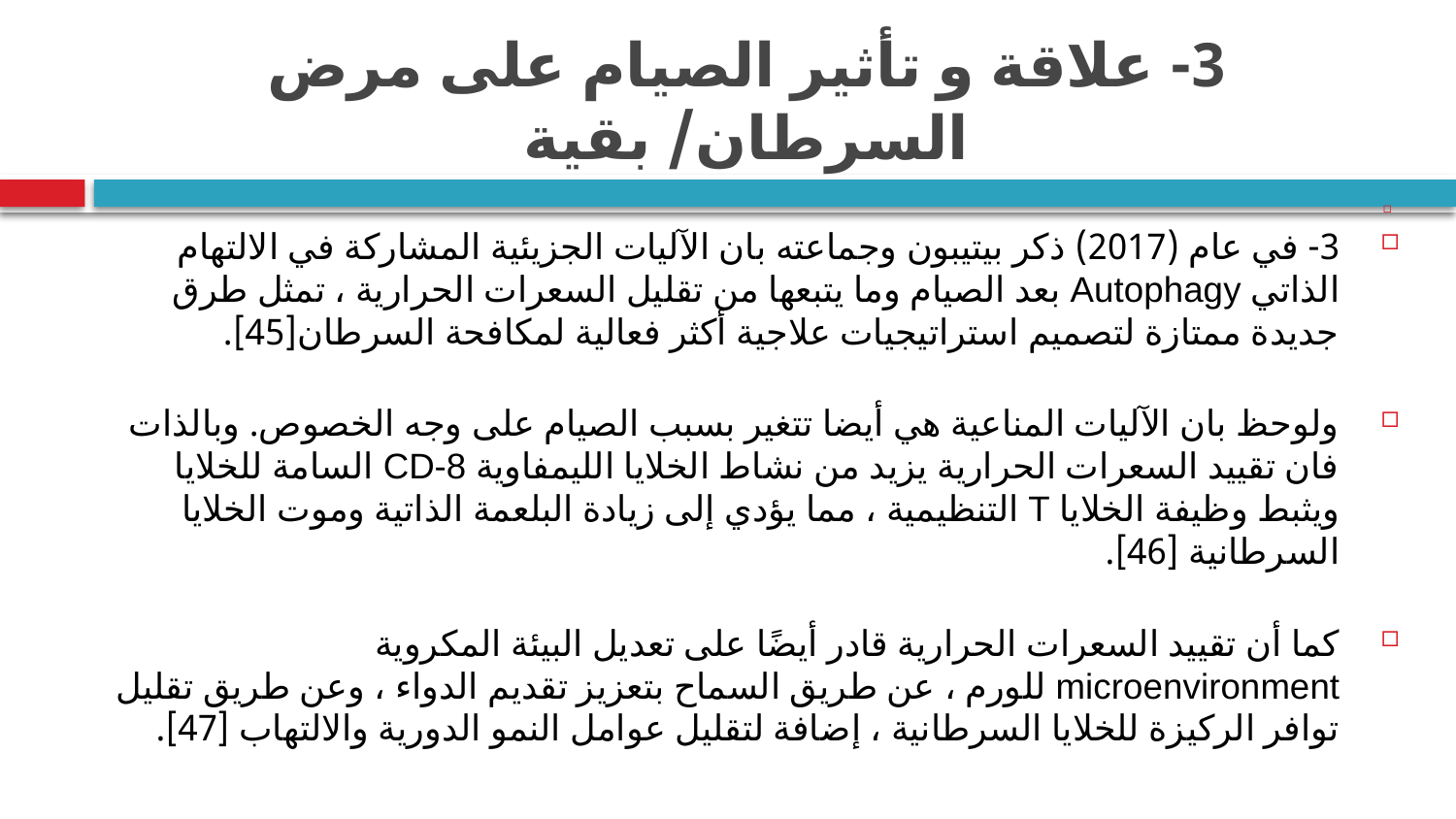

# 3- علاقة و تأثير الصيام على مرض السرطان/ بقية

3- في عام (2017) ذكر بيتيبون وجماعته بان الآليات الجزيئية المشاركة في الالتهام الذاتي Autophagy بعد الصيام وما يتبعها من تقليل السعرات الحرارية ، تمثل طرق جديدة ممتازة لتصميم استراتيجيات علاجية أكثر فعالية لمكافحة السرطان[45].

ولوحظ بان الآليات المناعية هي أيضا تتغير بسبب الصيام على وجه الخصوص. وبالذات فان تقييد السعرات الحرارية يزيد من نشاط الخلايا الليمفاوية CD-8 السامة للخلايا ويثبط وظيفة الخلايا T التنظيمية ، مما يؤدي إلى زيادة البلعمة الذاتية وموت الخلايا السرطانية [46].

كما أن تقييد السعرات الحرارية قادر أيضًا على تعديل البيئة المكروية microenvironment للورم ، عن طريق السماح بتعزيز تقديم الدواء ، وعن طريق تقليل توافر الركيزة للخلايا السرطانية ، إضافة لتقليل عوامل النمو الدورية والالتهاب [47].